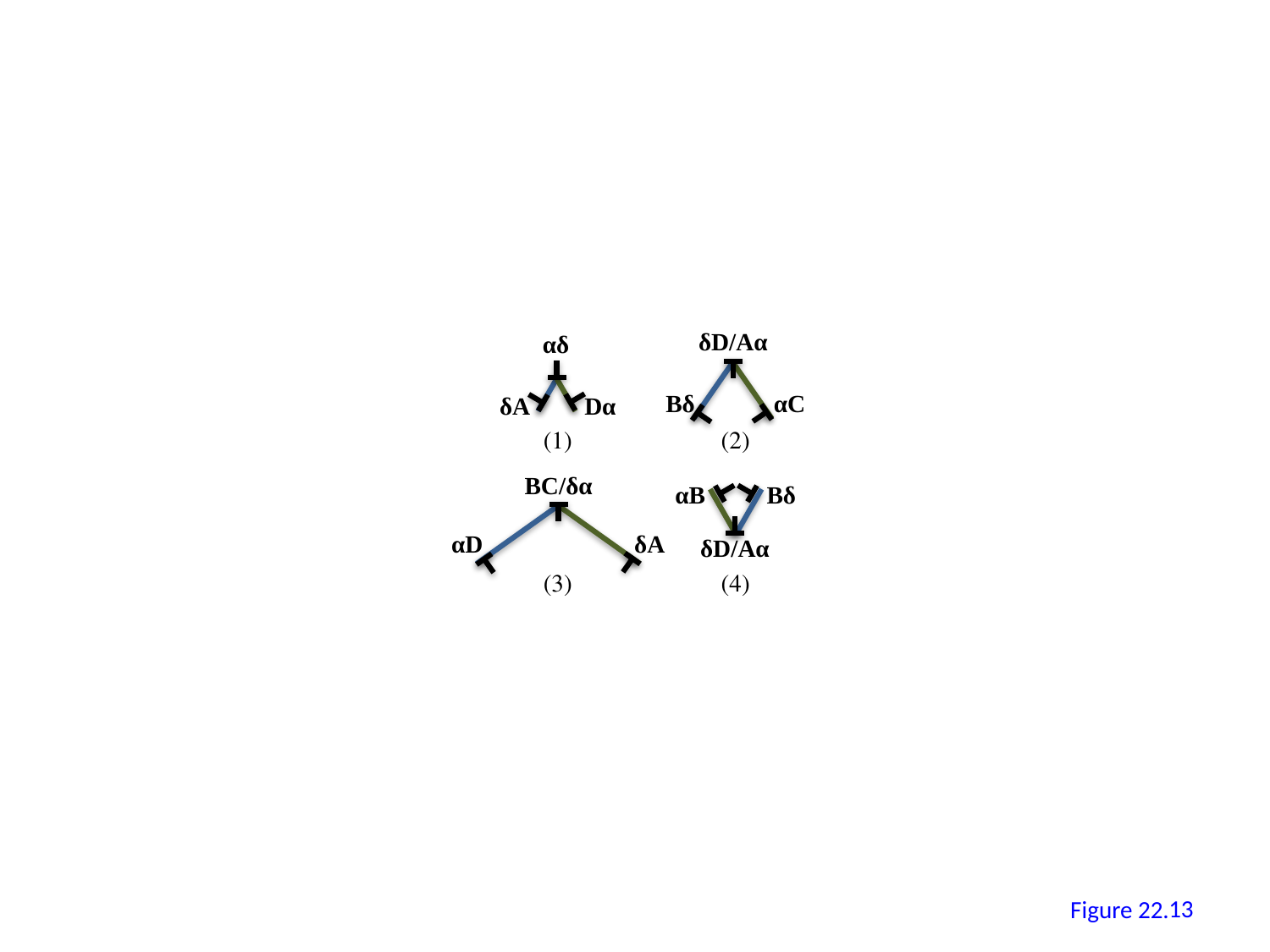

δD/Aα
αδ
Bδ
αC
δA
Dα
(1)
(2)
BC/δα
αB
Bδ
αD
δA
δD/Aα
(3)
(4)
13